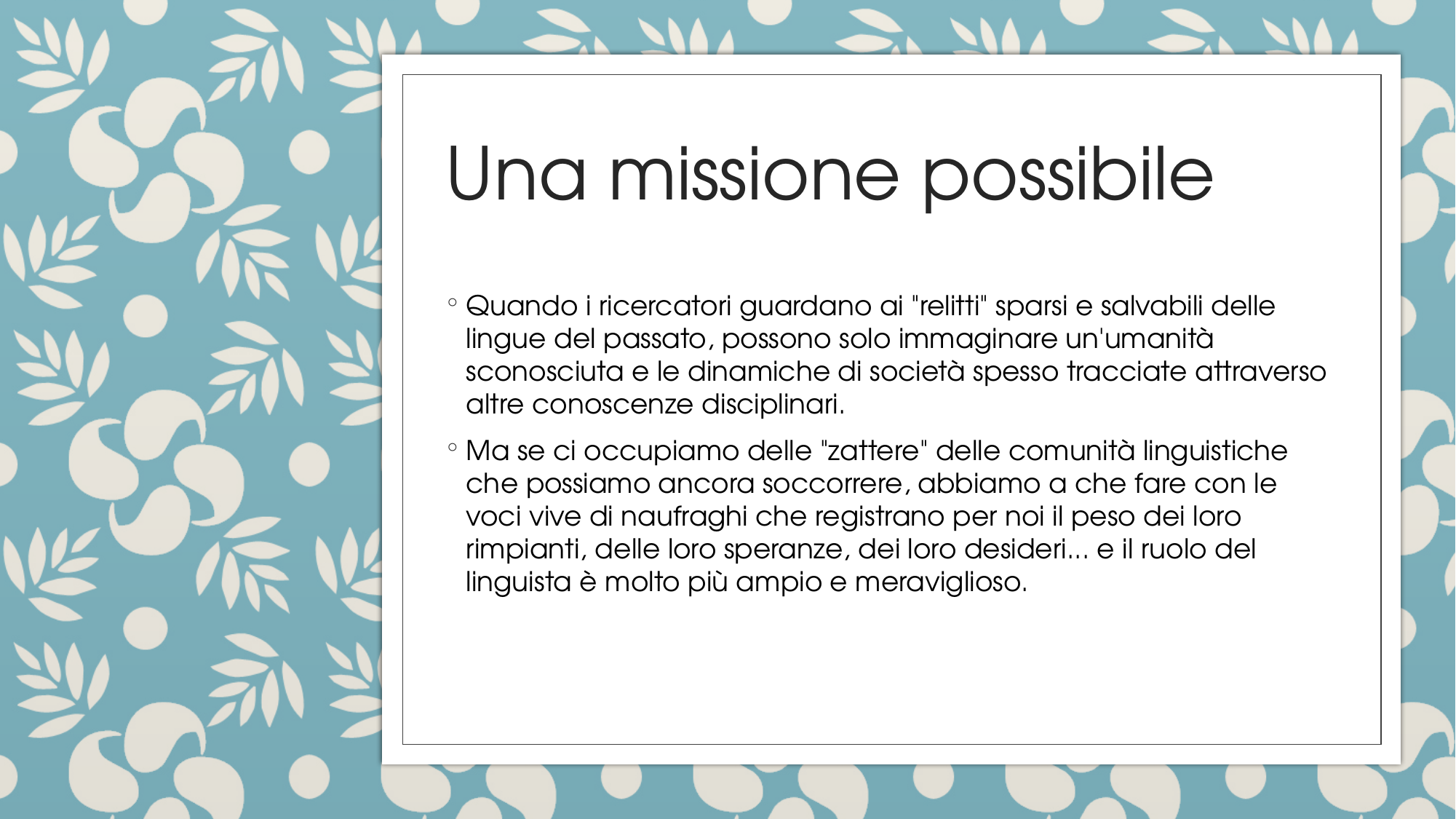

Una missione possibile
Quando i ricercatori guardano ai "relitti" sparsi e salvabili delle lingue del passato, possono solo immaginare un'umanità sconosciuta e le dinamiche di società spesso tracciate attraverso altre conoscenze disciplinari.
Ma se ci occupiamo delle "zattere" delle comunità linguistiche che possiamo ancora soccorrere, abbiamo a che fare con le voci vive di naufraghi che registrano per noi il peso dei loro rimpianti, delle loro speranze, dei loro desideri... e il ruolo del linguista è molto più ampio e meraviglioso.